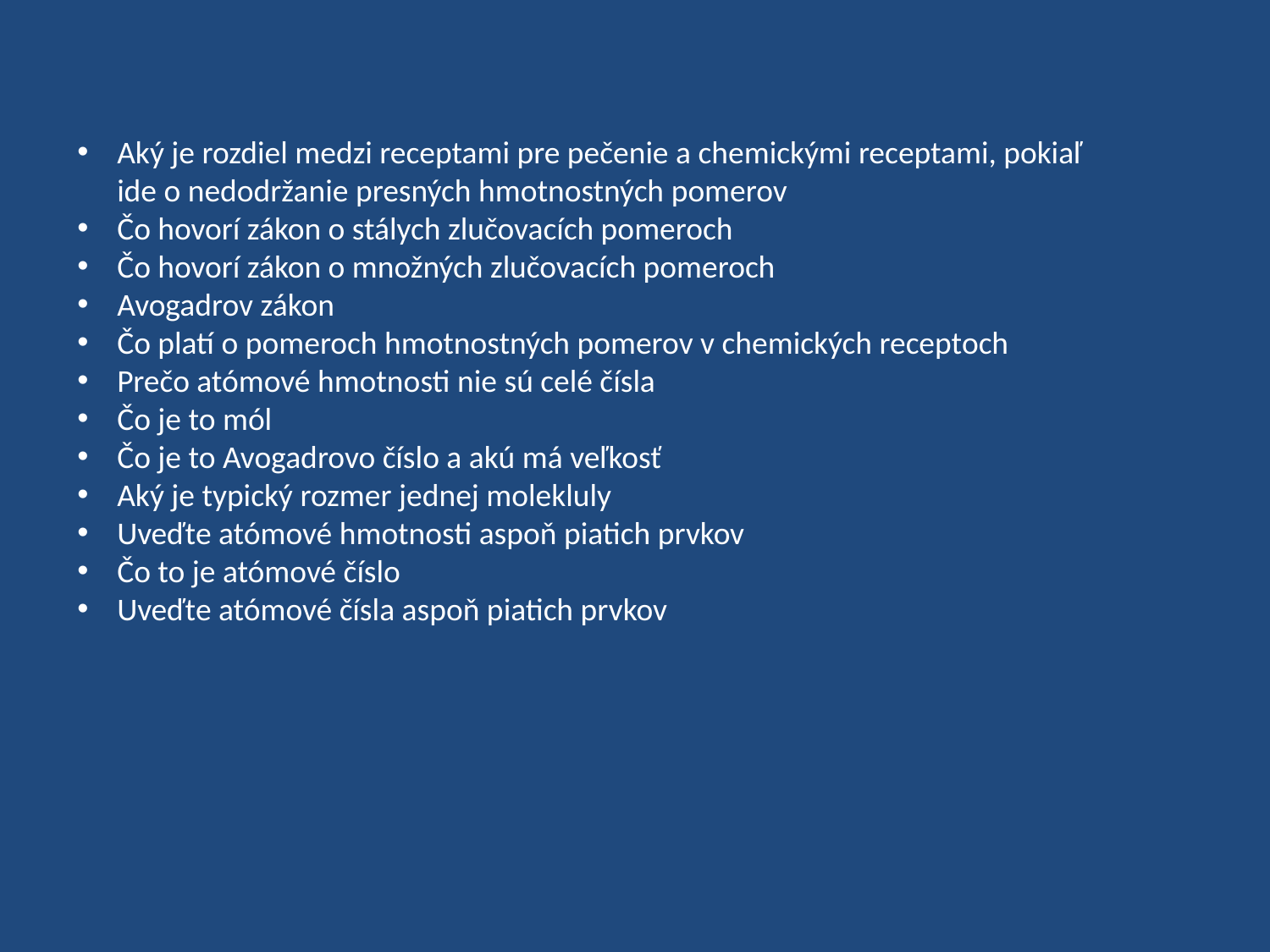

Aký je rozdiel medzi receptami pre pečenie a chemickými receptami, pokiaľ ide o nedodržanie presných hmotnostných pomerov
Čo hovorí zákon o stálych zlučovacích pomeroch
Čo hovorí zákon o množných zlučovacích pomeroch
Avogadrov zákon
Čo platí o pomeroch hmotnostných pomerov v chemických receptoch
Prečo atómové hmotnosti nie sú celé čísla
Čo je to mól
Čo je to Avogadrovo číslo a akú má veľkosť
Aký je typický rozmer jednej molekluly
Uveďte atómové hmotnosti aspoň piatich prvkov
Čo to je atómové číslo
Uveďte atómové čísla aspoň piatich prvkov